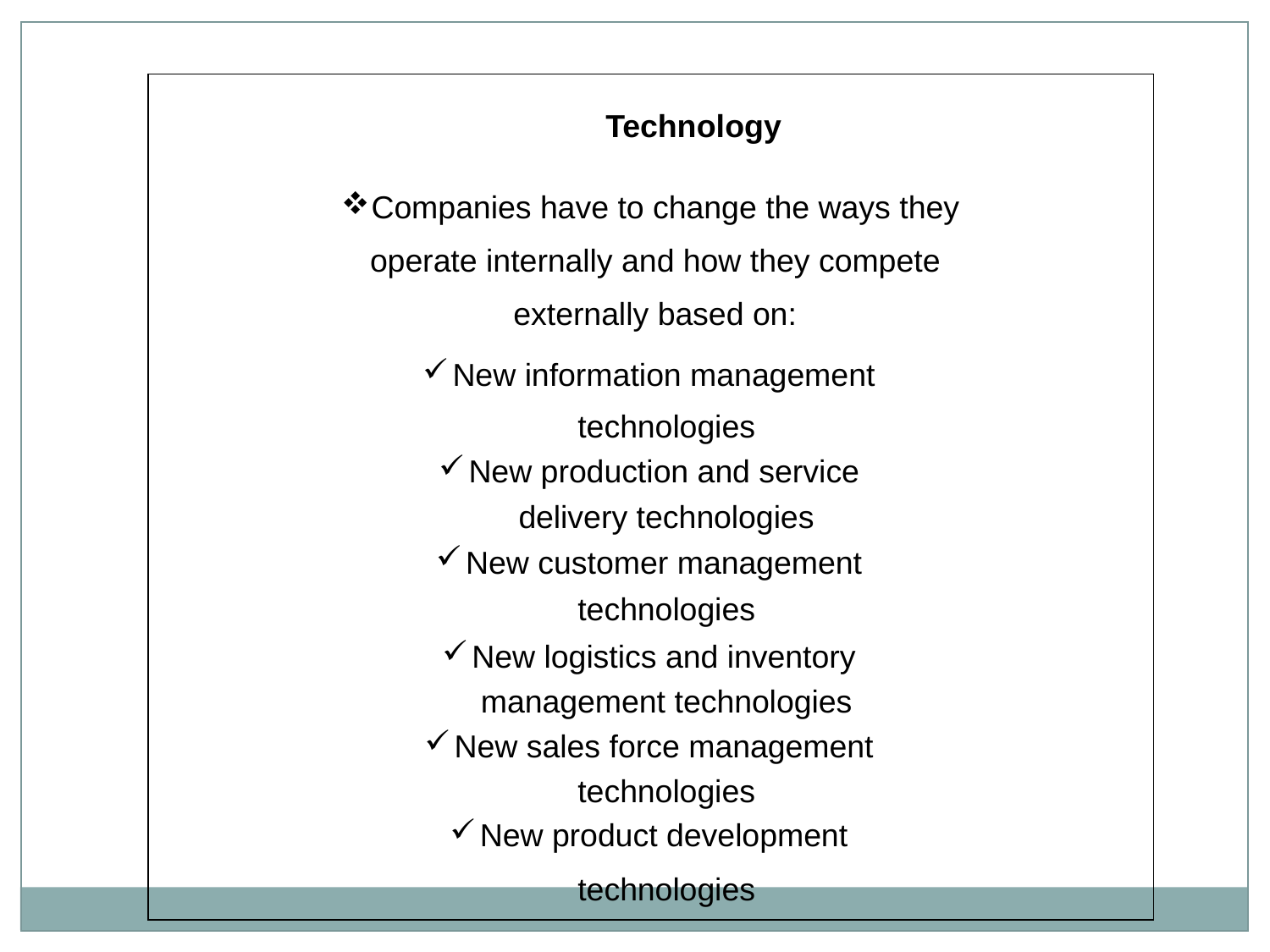

| Technology |
| --- |
| Companies have to change the ways they |
| operate internally and how they compete |
| externally based on: |
| New information management |
| technologies |
| New production and service |
| delivery technologies |
| New customer management |
| technologies |
| New logistics and inventory |
| management technologies |
| New sales force management |
| technologies |
| New product development |
| technologies |